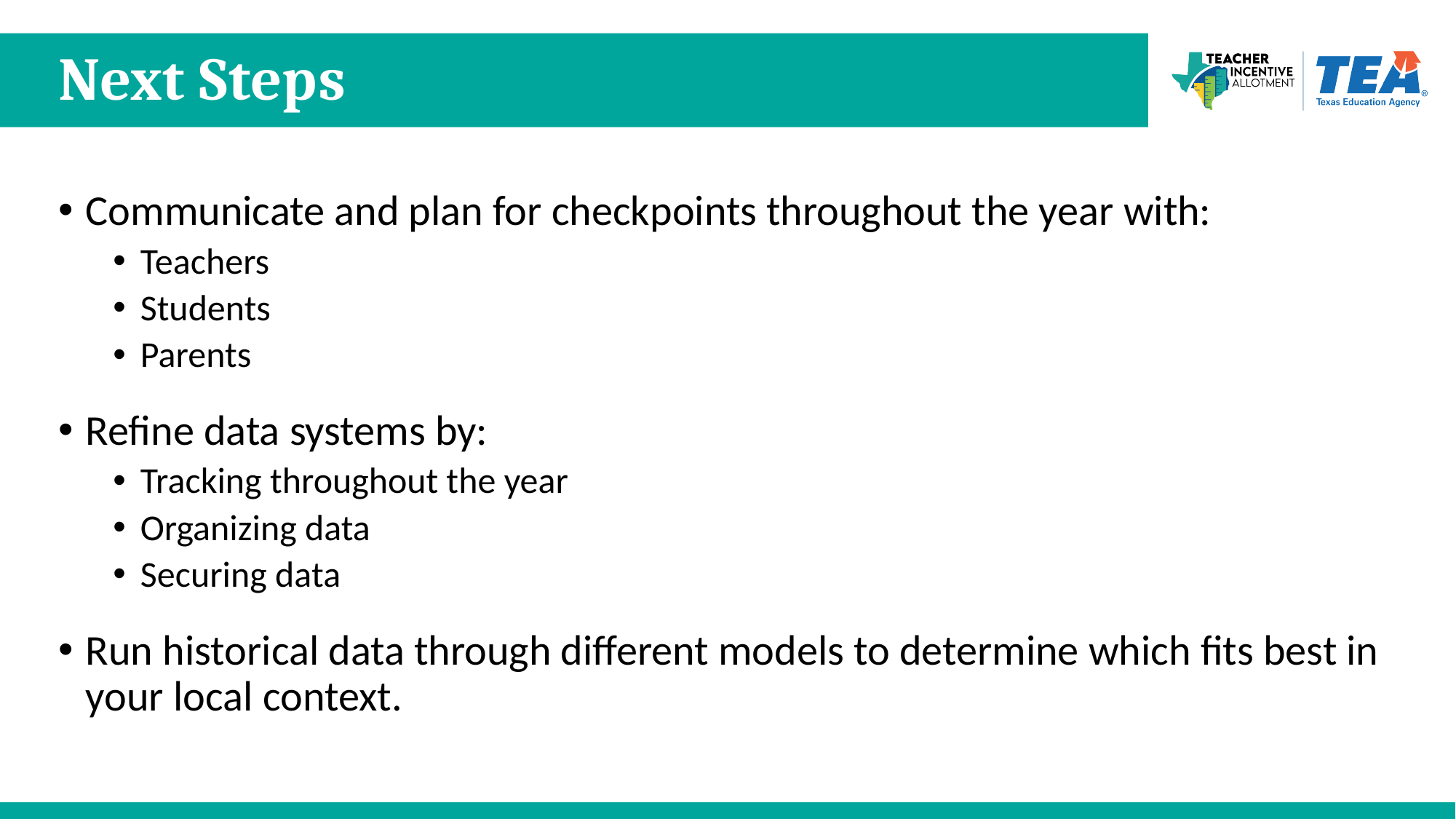

# Next Steps
Communicate and plan for checkpoints throughout the year with:
Teachers
Students
Parents
Refine data systems by:
Tracking throughout the year
Organizing data
Securing data
Run historical data through different models to determine which fits best in your local context.